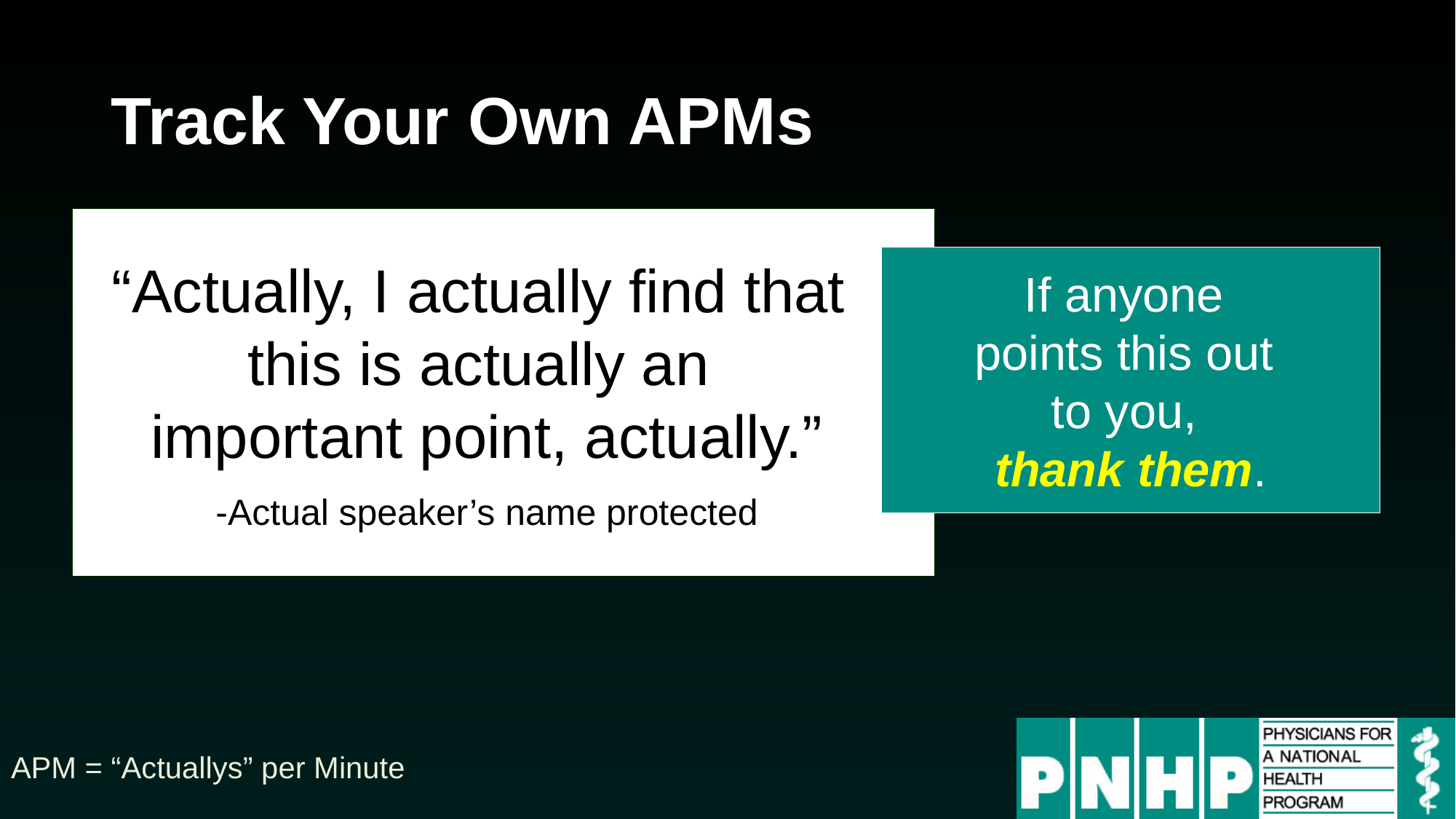

# Track Your Own APMs
“Actually, I actually find that
this is actually an
important point, actually.”
-Actual speaker’s name protected
If anyone
points this out
to you,
thank them.
APM = “Actuallys” per Minute